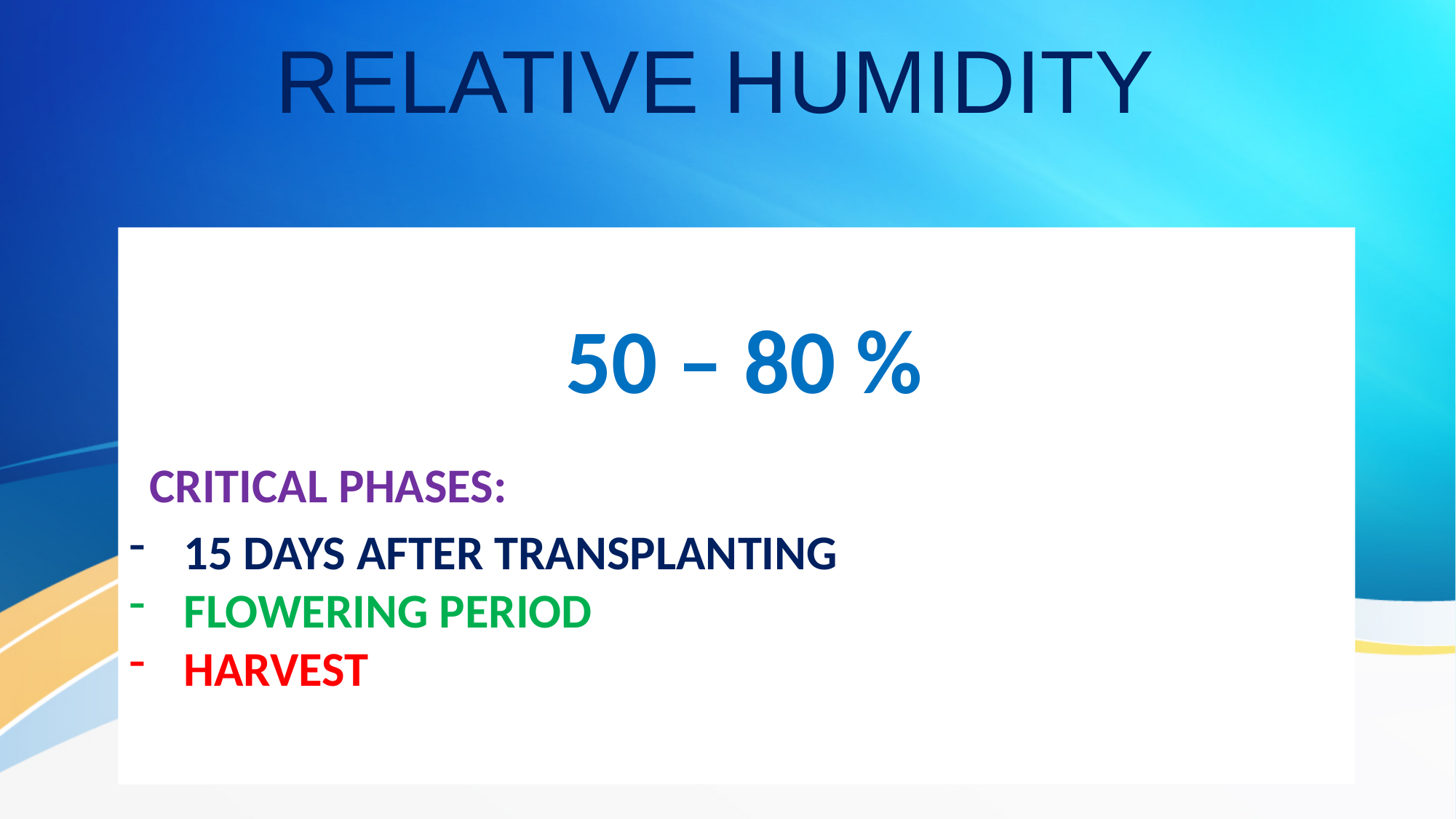

# RELATIVE HUMIDITY

                          50 – 80 %
 CRITICAL PHASES:
15 DAYS AFTER TRANSPLANTING
FLOWERING PERIOD
HARVEST